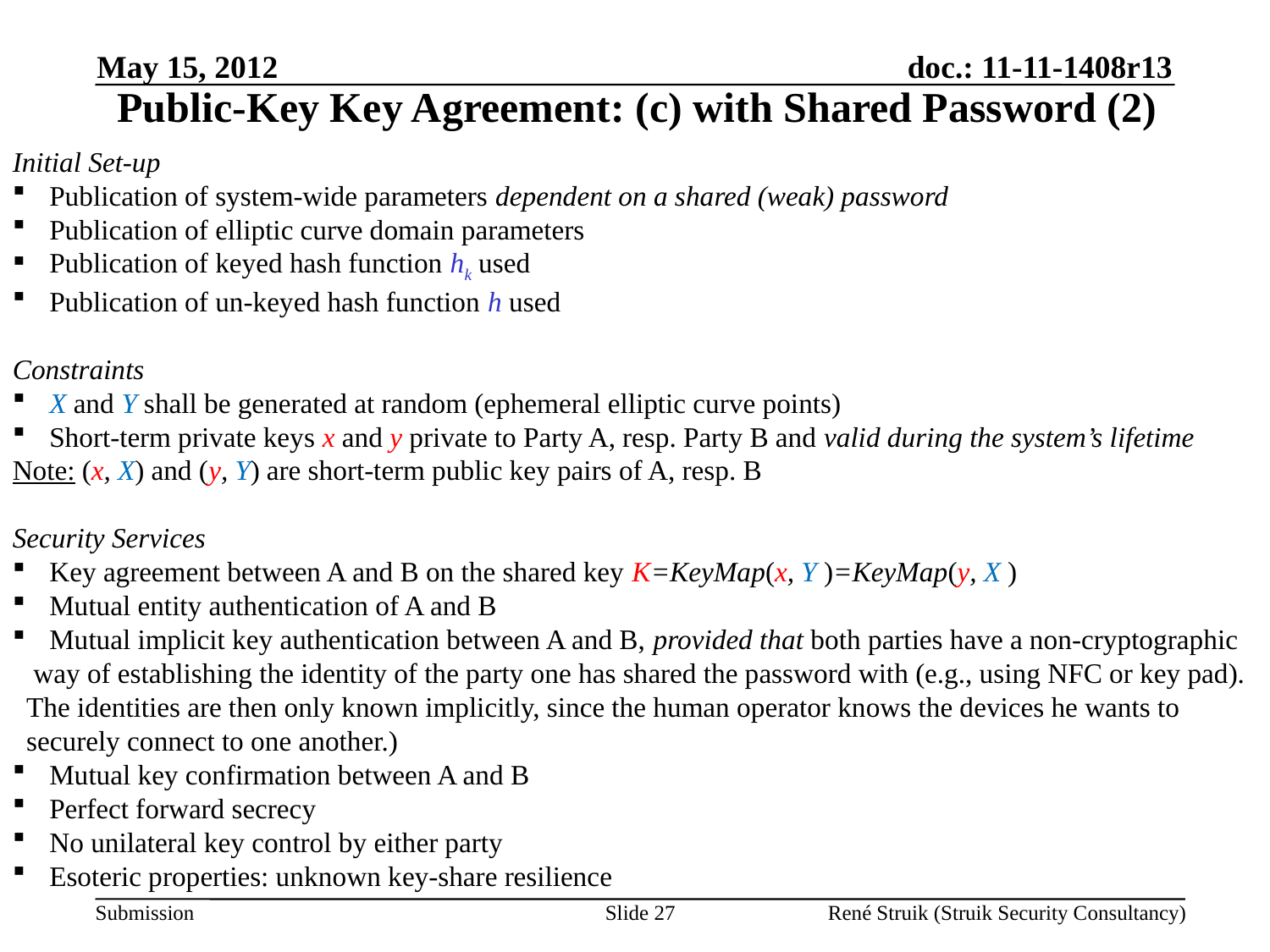

May 15, 2012
Public-Key Key Agreement: (c) with Shared Password (2)
Initial Set-up
 Publication of system-wide parameters dependent on a shared (weak) password
 Publication of elliptic curve domain parameters
 Publication of keyed hash function hk used
 Publication of un-keyed hash function h used

Constraints
 X and Y shall be generated at random (ephemeral elliptic curve points)
 Short-term private keys x and y private to Party A, resp. Party B and valid during the system’s lifetime
Note: (x, X) and (y, Y) are short-term public key pairs of A, resp. B

Security Services
 Key agreement between A and B on the shared key K=KeyMap(x, Y )=KeyMap(y, X )
 Mutual entity authentication of A and B
 Mutual implicit key authentication between A and B, provided that both parties have a non-cryptographic
   way of establishing the identity of the party one has shared the password with (e.g., using NFC or key pad).
  The identities are then only known implicitly, since the human operator knows the devices he wants to
  securely connect to one another.)
 Mutual key confirmation between A and B
 Perfect forward secrecy
 No unilateral key control by either party
 Esoteric properties: unknown key-share resilience
Slide 27
René Struik (Struik Security Consultancy)